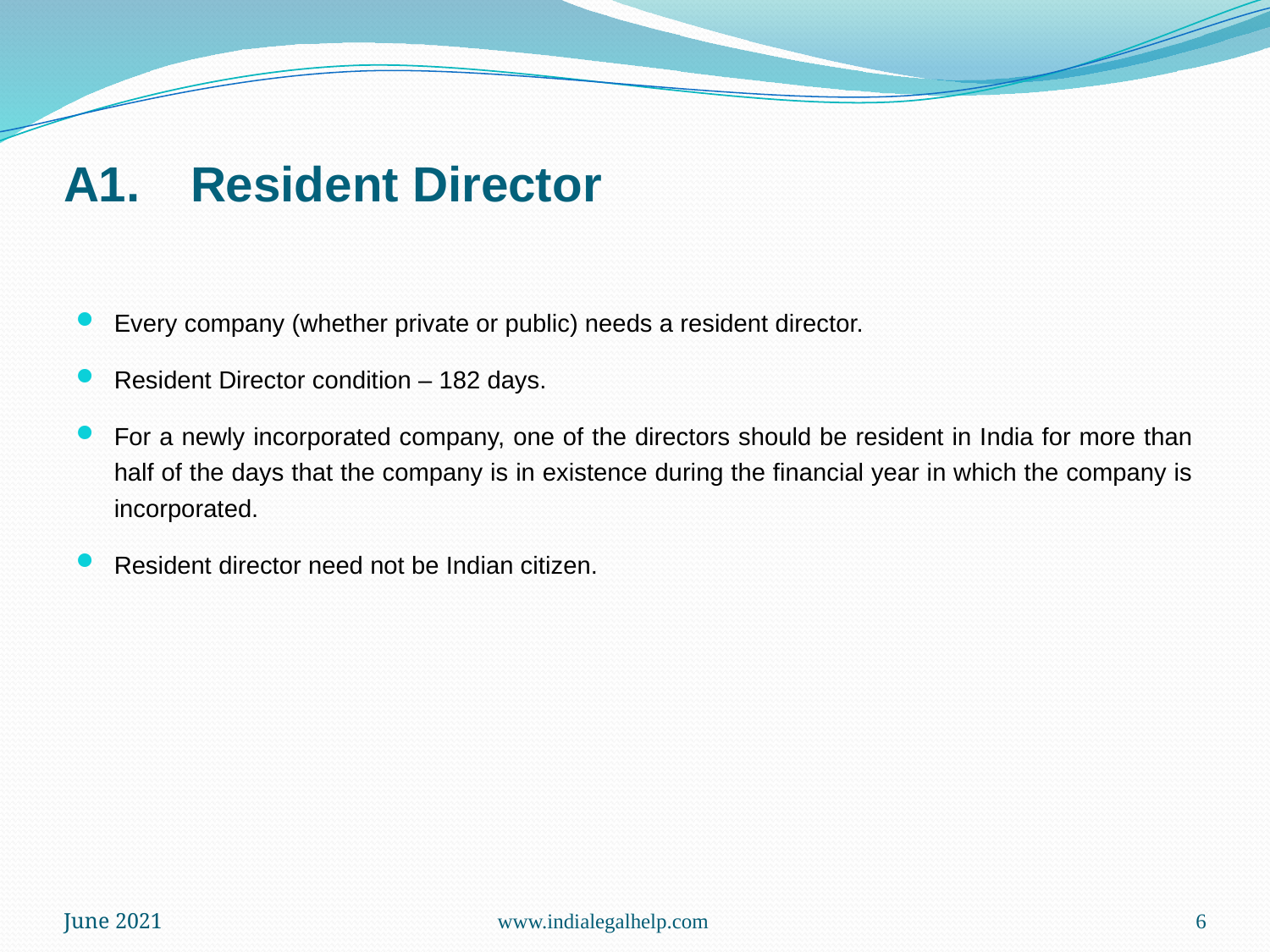

# A1.	Resident Director
Every company (whether private or public) needs a resident director.
Resident Director condition – 182 days.
For a newly incorporated company, one of the directors should be resident in India for more than half of the days that the company is in existence during the financial year in which the company is incorporated.
Resident director need not be Indian citizen.

June 2021
www.indialegalhelp.com
6